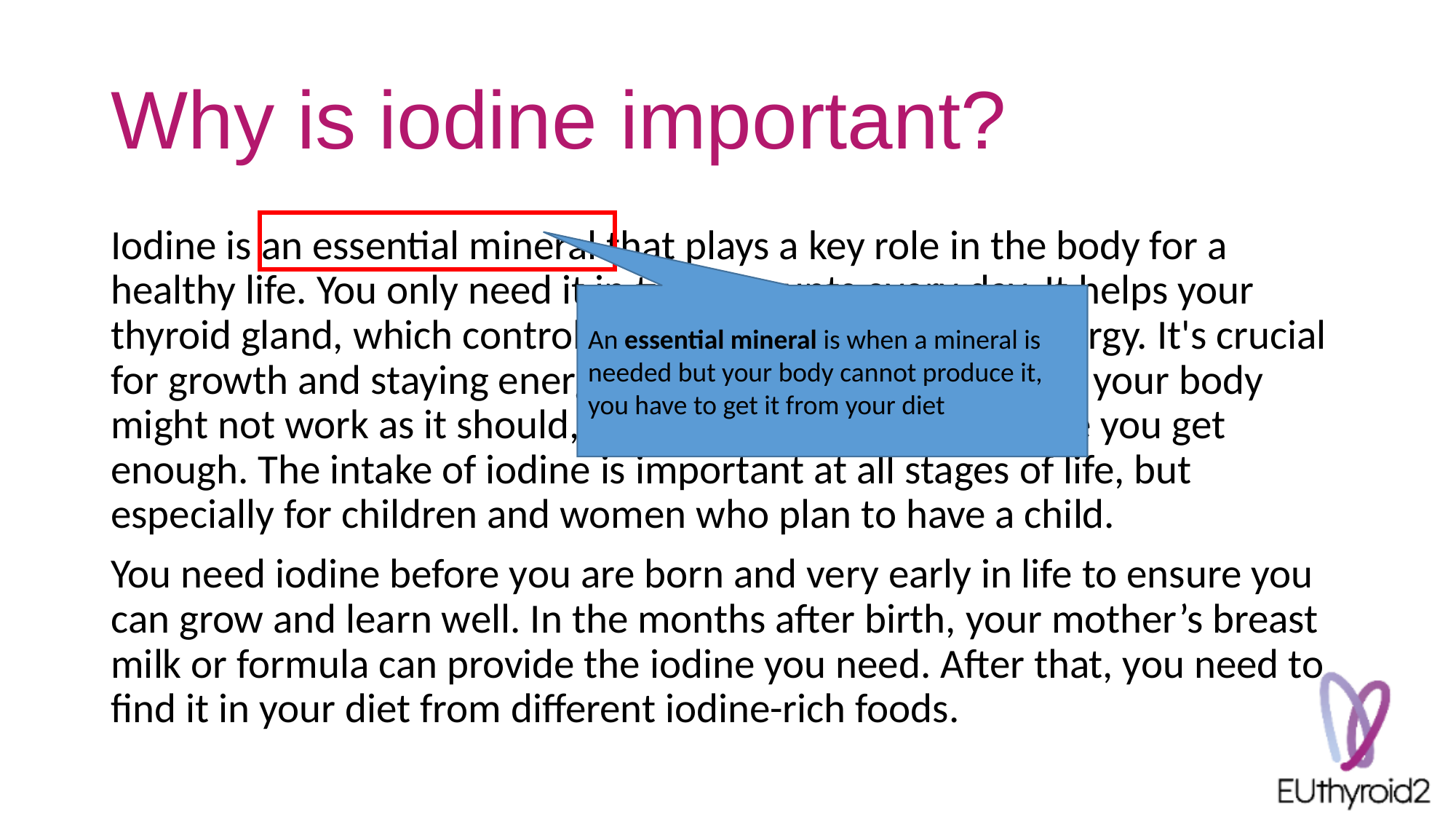

# Why is iodine important?

Iodine is an essential mineral that plays a key role in the body for a healthy life. You only need it in tiny amounts every day. It helps your thyroid gland, which controls how fast your body uses energy. It's crucial for growth and staying energised. Without enough iodine, your body might not work as it should, so it's important to make sure you get enough. The intake of iodine is important at all stages of life, but especially for children and women who plan to have a child.
You need iodine before you are born and very early in life to ensure you can grow and learn well. In the months after birth, your mother’s breast milk or formula can provide the iodine you need. After that, you need to find it in your diet from different iodine-rich foods.

An essential mineral is when a mineral is needed but your body cannot produce it, you have to get it from your diet